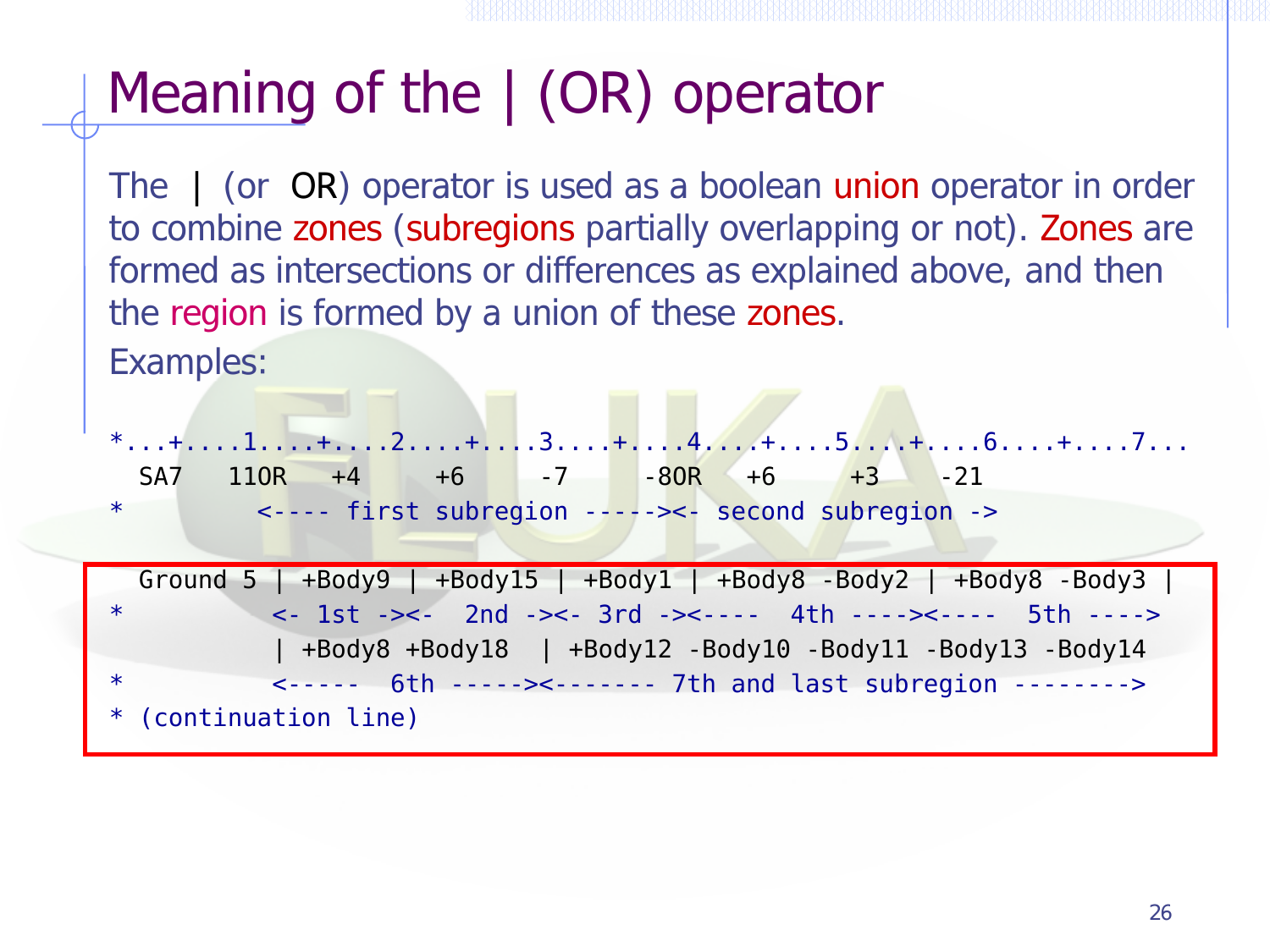

# Meaning of the | (OR) operator
The  | (or  OR) operator is used as a boolean union operator in order to combine zones (subregions partially overlapping or not). Zones are formed as intersections or differences as explained above, and then the region is formed by a union of these zones.
Examples:

*...+....1....+....2....+....3....+....4....+....5....+....6....+....7...
  SA7   11OR   +4     +6     -7     -8OR   +6     +3    -21
*         <---- first subregion -----><- second subregion ->

  Ground 5 | +Body9 | +Body15 | +Body1 | +Body8 -Body2 | +Body8 -Body3 |
*          <- 1st -><-  2nd -><- 3rd -><----  4th ----><----  5th ---->
           | +Body8 +Body18  | +Body12 -Body10 -Body11 -Body13 -Body14
*          <-----  6th -----><------- 7th and last subregion -------->
* (continuation line)

26